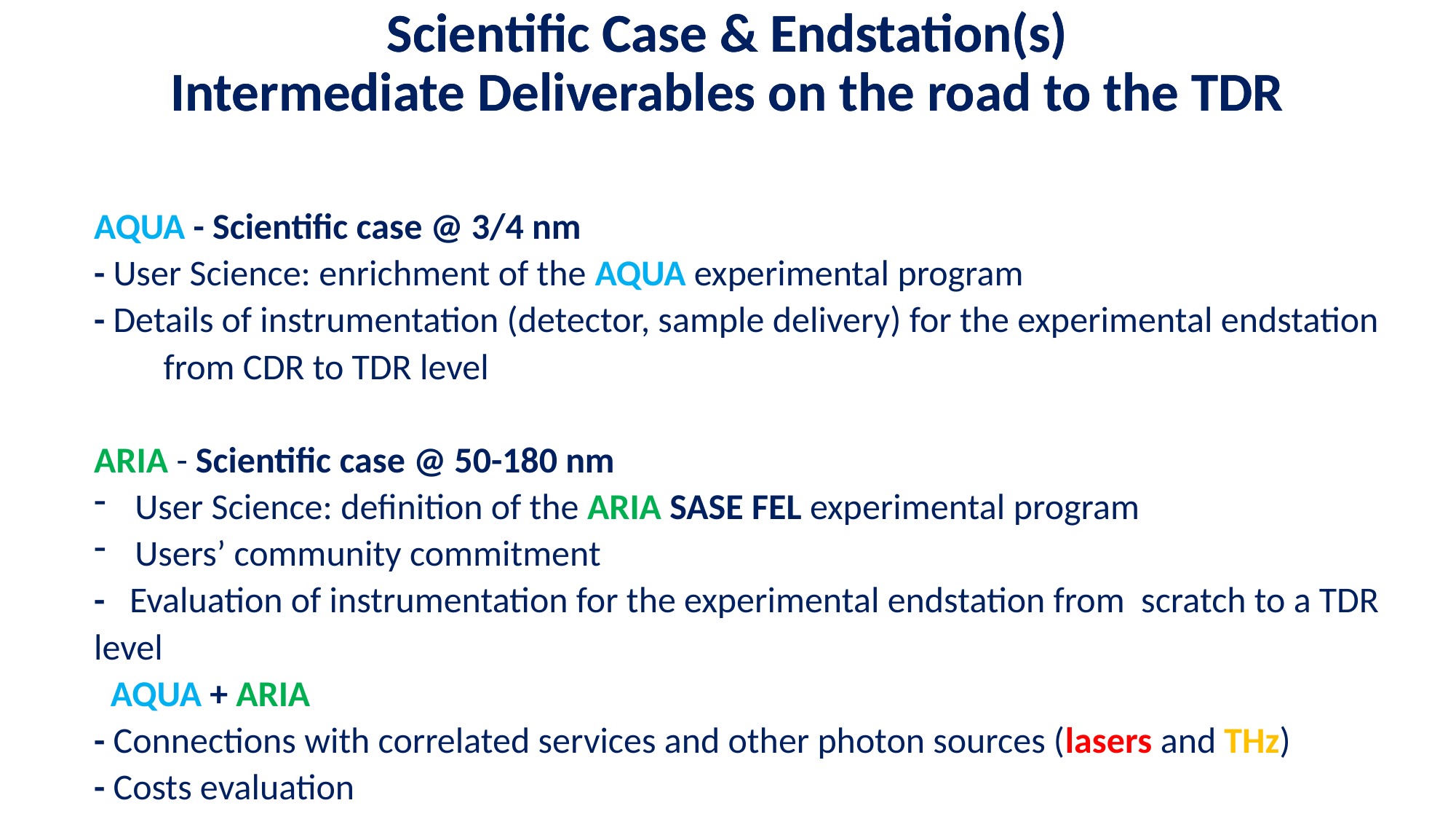

Scientific Case & Endstation(s)
Intermediate Deliverables on the road to the TDR
# Scientific Case & Endstation(s) Intermediate Deliverables on the road to the TDR

	AQUA - Scientific case @ 3/4 nm
	- User Science: enrichment of the AQUA experimental program
- Details of instrumentation (detector, sample delivery) for the experimental endstation 	from CDR to TDR level

	ARIA - Scientific case @ 50-180 nm
User Science: definition of the ARIA SASE FEL experimental program
Users’ community commitment
-   Evaluation of instrumentation for the experimental endstation from  scratch to a TDR level
  AQUA + ARIA
- Connections with correlated services and other photon sources (lasers and THz)
- Costs evaluation